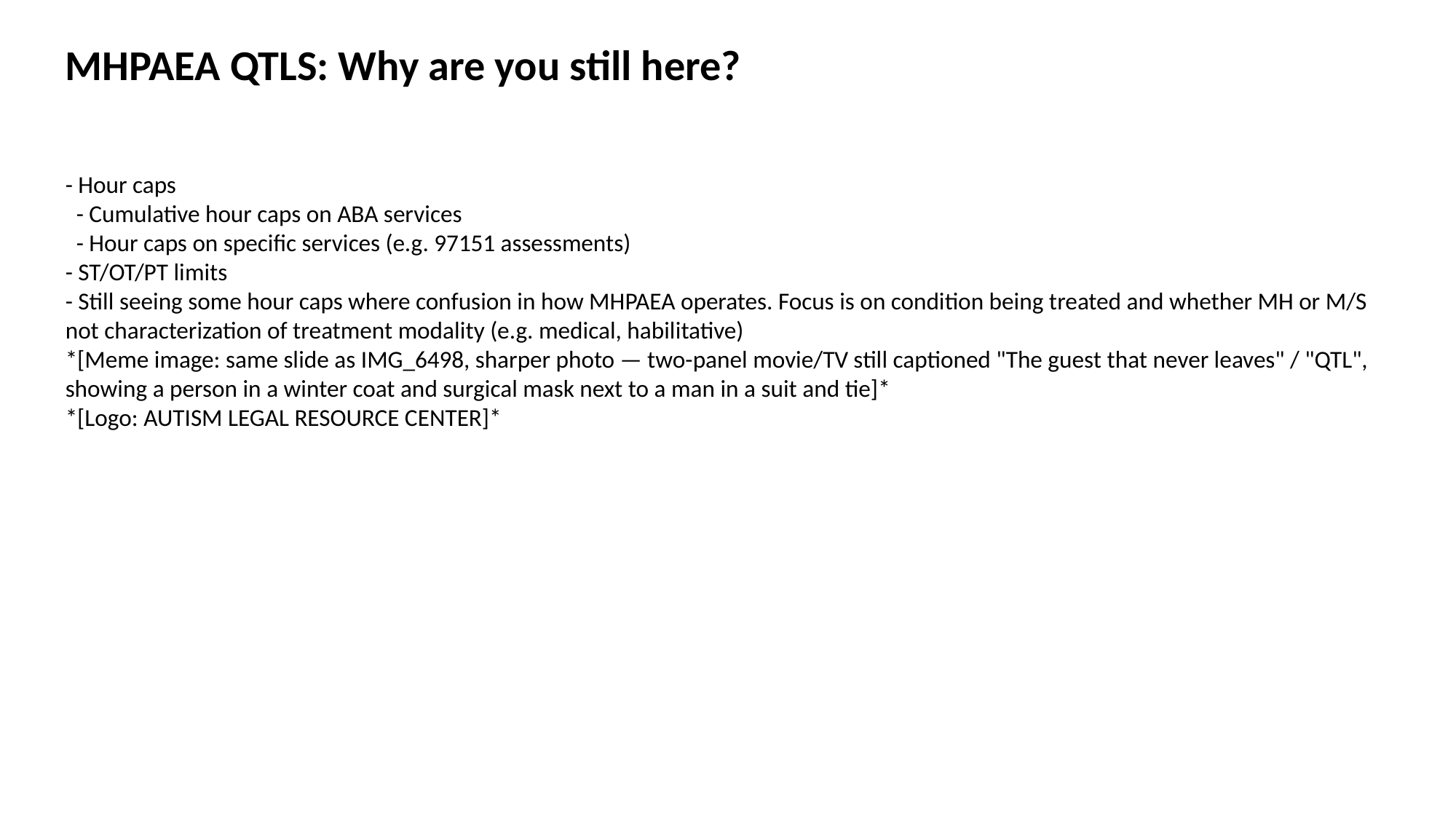

MHPAEA QTLS: Why are you still here?
- Hour caps
  - Cumulative hour caps on ABA services
  - Hour caps on specific services (e.g. 97151 assessments)
- ST/OT/PT limits
- Still seeing some hour caps where confusion in how MHPAEA operates. Focus is on condition being treated and whether MH or M/S not characterization of treatment modality (e.g. medical, habilitative)
*[Meme image: same slide as IMG_6498, sharper photo — two-panel movie/TV still captioned "The guest that never leaves" / "QTL", showing a person in a winter coat and surgical mask next to a man in a suit and tie]*
*[Logo: AUTISM LEGAL RESOURCE CENTER]*